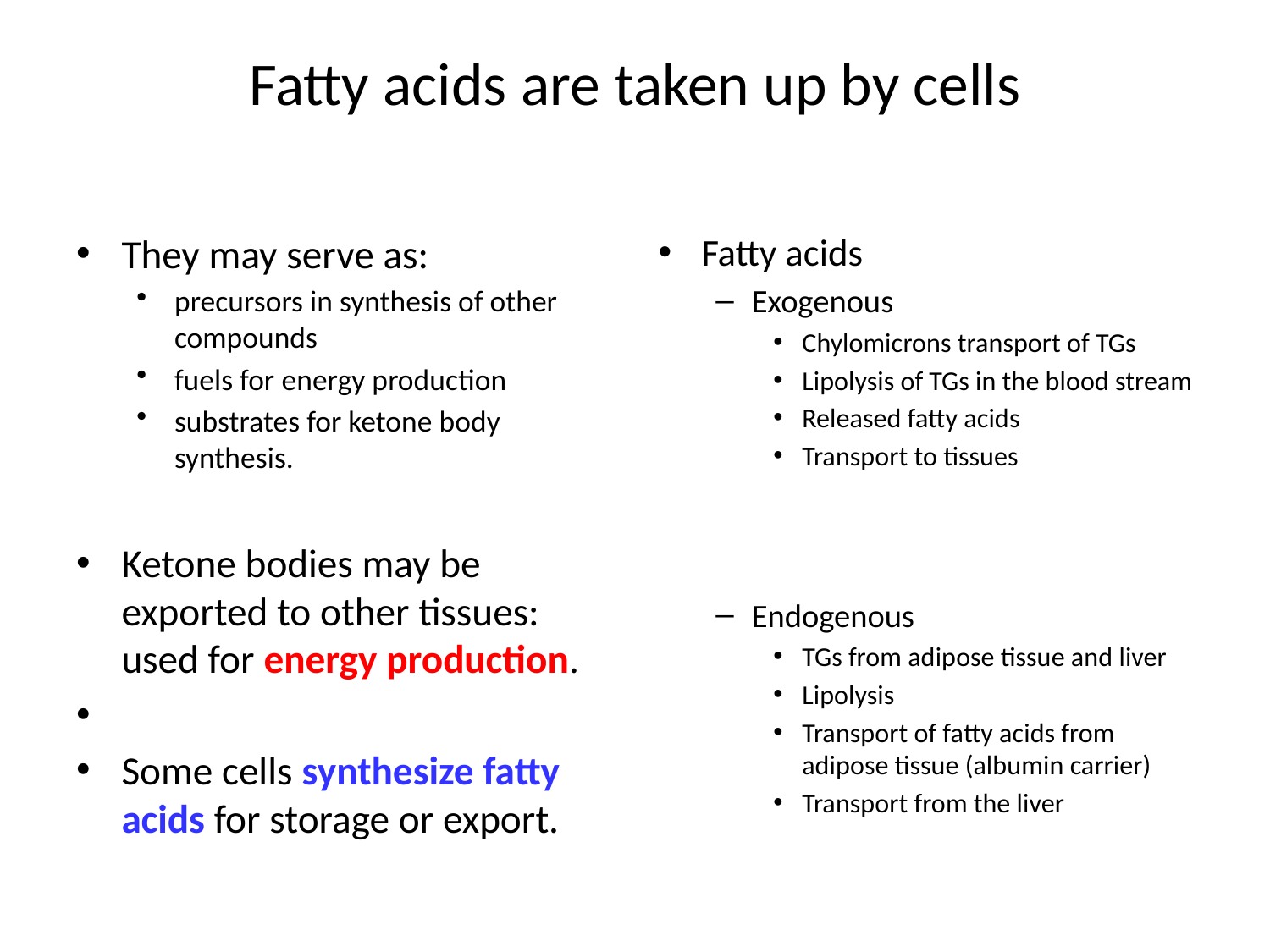

# Fatty acids are taken up by cells
They may serve as:
precursors in synthesis of other compounds
fuels for energy production
substrates for ketone body synthesis.

Ketone bodies may be exported to other tissues: used for energy production.

Some cells synthesize fatty acids for storage or export.

Fatty acids
Exogenous
Chylomicrons transport of TGs
Lipolysis of TGs in the blood stream
Released fatty acids
Transport to tissues

Endogenous
TGs from adipose tissue and liver
Lipolysis
Transport of fatty acids from adipose tissue (albumin carrier)
Transport from the liver